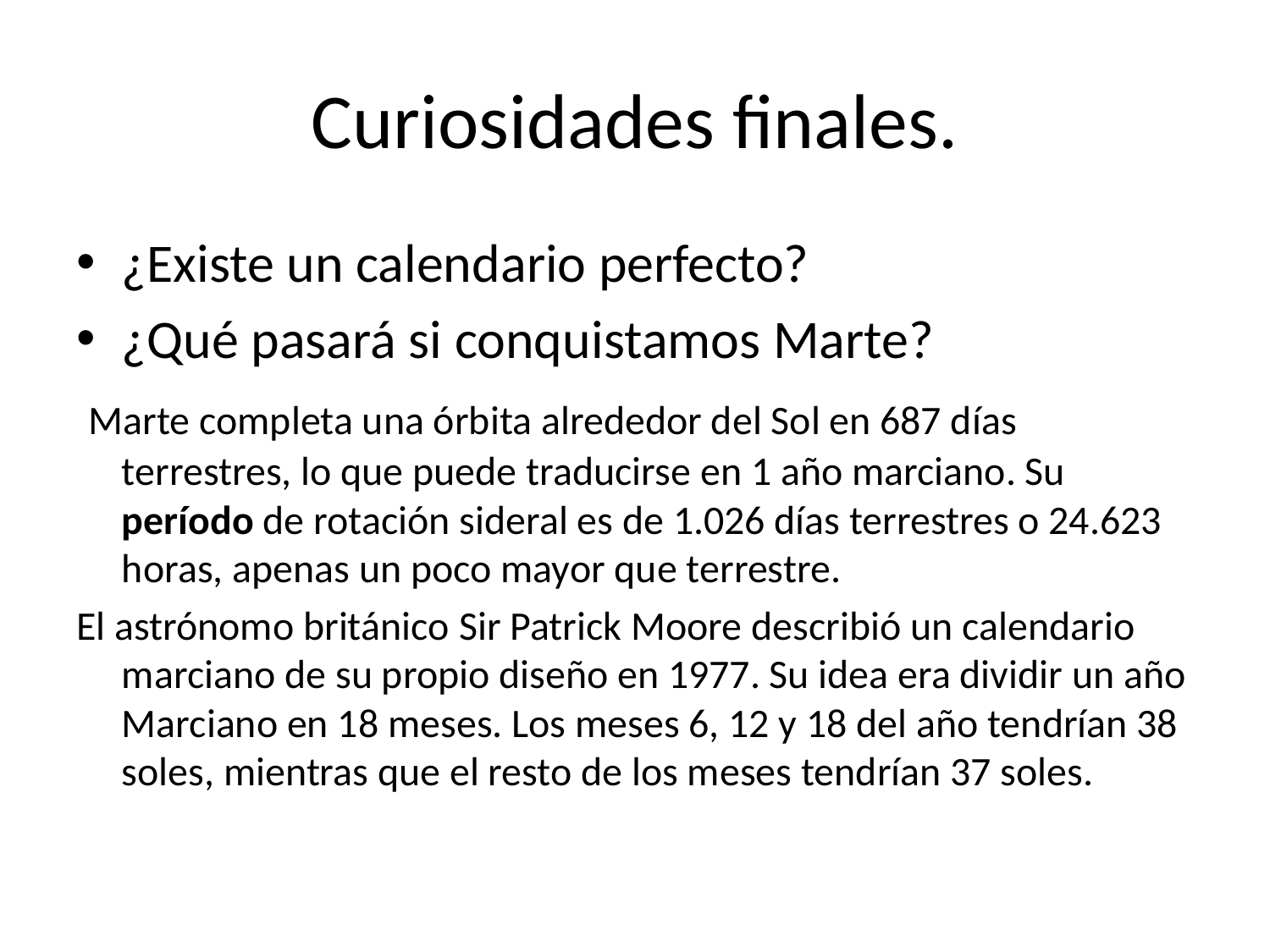

# Curiosidades finales.
¿Existe un calendario perfecto?
¿Qué pasará si conquistamos Marte?
 Marte completa una órbita alrededor del Sol en 687 días terrestres, lo que puede traducirse en 1 año marciano. Su período de rotación sideral es de 1.026 días terrestres o 24.623 horas, apenas un poco mayor que terrestre.
El astrónomo británico Sir Patrick Moore describió un calendario marciano de su propio diseño en 1977. Su idea era dividir un año Marciano en 18 meses. Los meses 6, 12 y 18 del año tendrían 38 soles, mientras que el resto de los meses tendrían 37 soles.